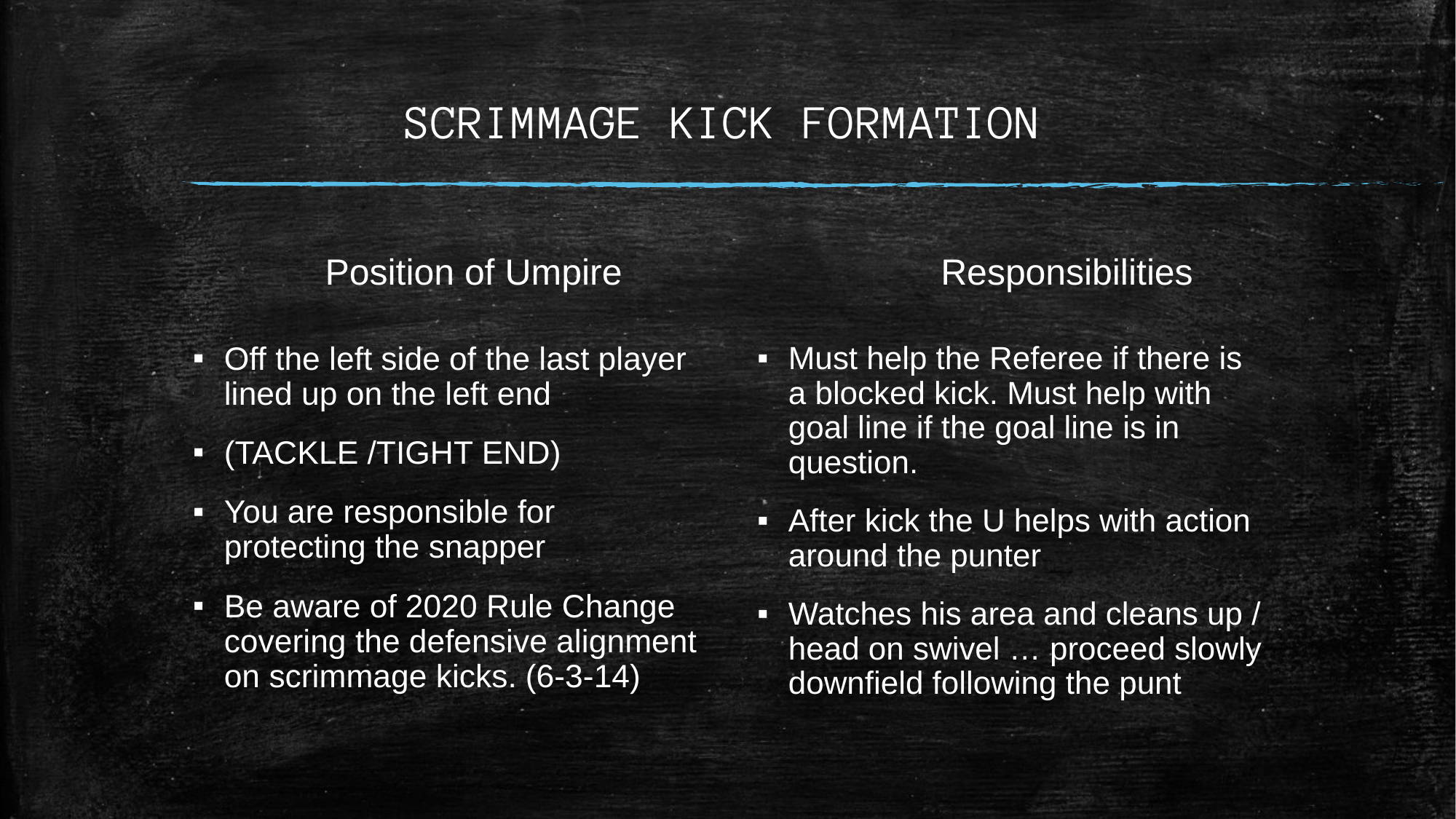

# SCRIMMAGE KICK FORMATION
             Position of Umpire
                  Responsibilities
Off the left side of the last player lined up on the left end
(TACKLE /TIGHT END)
You are responsible for protecting the snapper
Be aware of 2020 Rule Change covering the defensive alignment on scrimmage kicks. (6-3-14)
Must help the Referee if there is a blocked kick. Must help with goal line if the goal line is in question.
After kick the U helps with action around the punter
Watches his area and cleans up / head on swivel … proceed slowly downfield following the punt